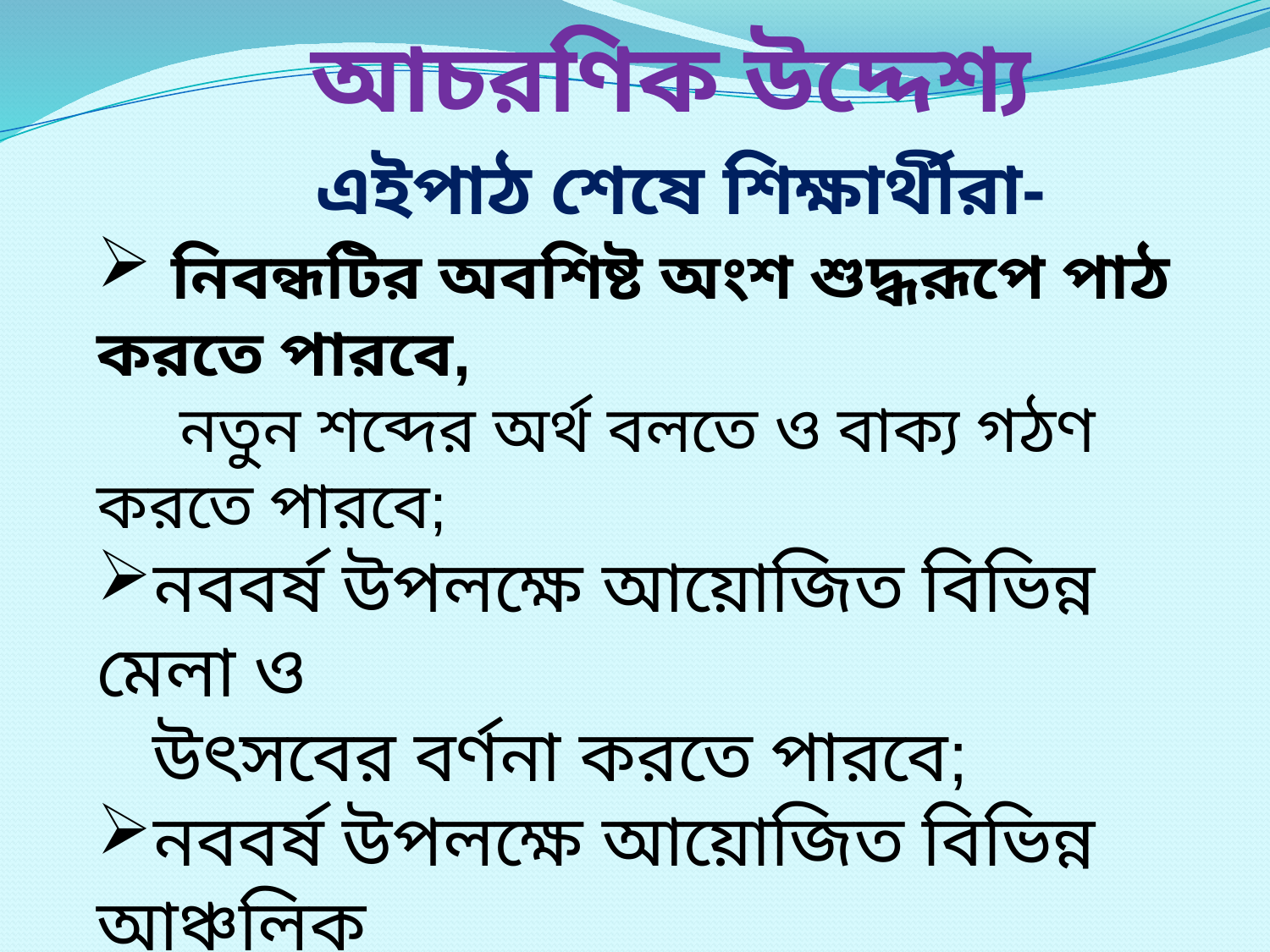

আচরণিক উদ্দেশ্য
এইপাঠ শেষে শিক্ষার্থীরা-
 নিবন্ধটির অবশিষ্ট অংশ শুদ্ধরূপে পাঠ করতে পারবে,
     নতুন শব্দের অর্থ বলতে ও বাক্য গঠণ করতে পারবে;
নববর্ষ উপলক্ষে আয়োজিত বিভিন্ন মেলা ও
   উৎসবের বর্ণনা করতে পারবে;
নববর্ষ উপলক্ষে আয়োজিত বিভিন্ন আঞ্চলিক
    অনুষ্ঠানের উল্লেখ করতে পারবে;
আধুনিককালে নব আঙ্গিকে বর্ষবরণ উৎসবের
    ইতিহাস বর্ণনা করতে পারবে।